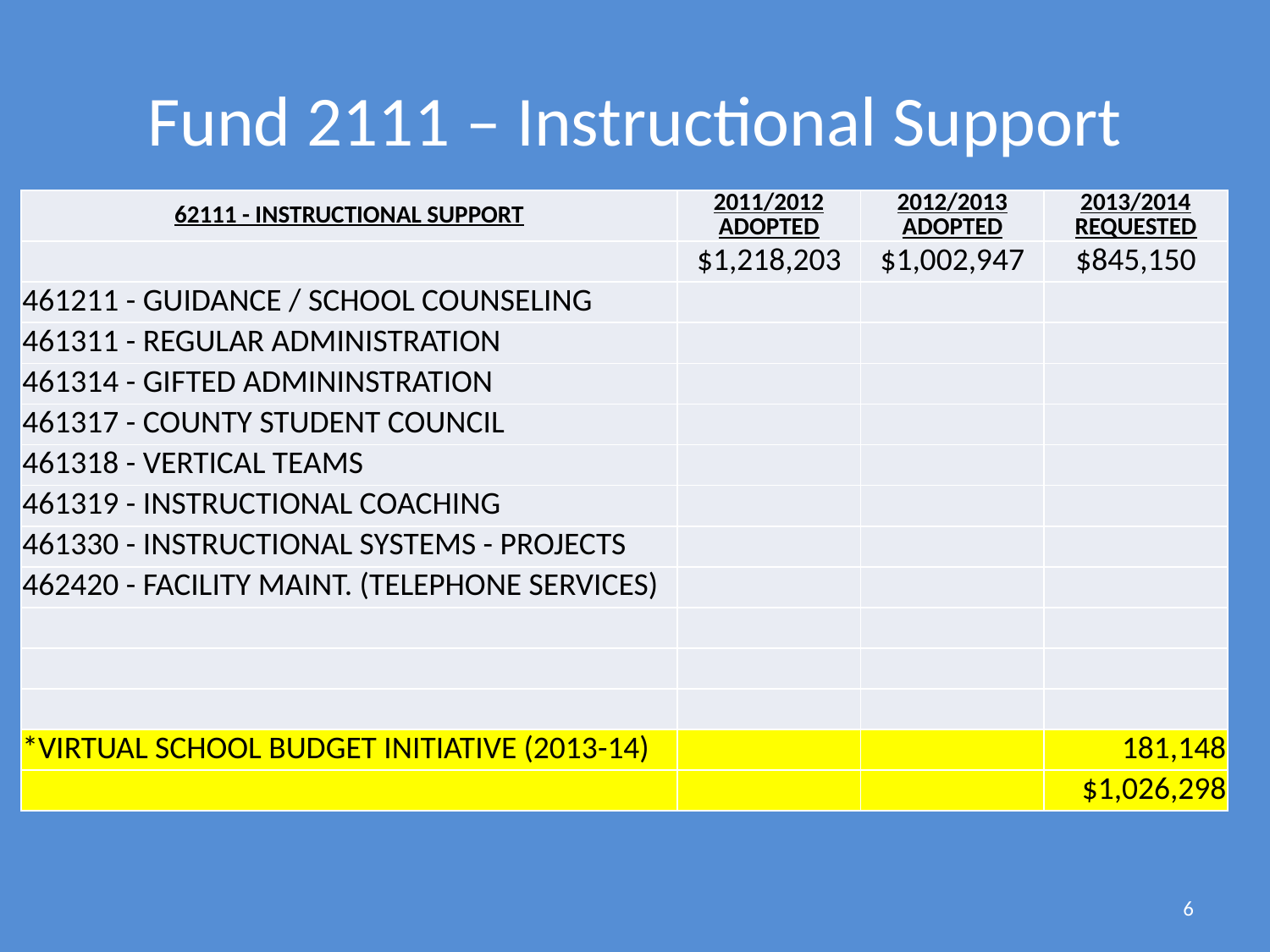

# Fund 2111 – Instructional Support
| 62111 - INSTRUCTIONAL SUPPORT | 2011/2012 ADOPTED | 2012/2013 ADOPTED | 2013/2014 REQUESTED |
| --- | --- | --- | --- |
|  | $1,218,203 | $1,002,947 | $845,150 |
| 461211 - GUIDANCE / SCHOOL COUNSELING |  |  |  |
| 461311 - REGULAR ADMINISTRATION |  |  |  |
| 461314 - GIFTED ADMININSTRATION |  |  |  |
| 461317 - COUNTY STUDENT COUNCIL |  |  |  |
| 461318 - VERTICAL TEAMS |  |  |  |
| 461319 - INSTRUCTIONAL COACHING |  |  |  |
| 461330 - INSTRUCTIONAL SYSTEMS - PROJECTS |  |  |  |
| 462420 - FACILITY MAINT. (TELEPHONE SERVICES) |  |  |  |
|  |  |  |  |
|  |  |  |  |
|  |  |  |  |
| \*VIRTUAL SCHOOL BUDGET INITIATIVE (2013-14) |  |  | 181,148 |
|  |  |  | $1,026,298 |
6